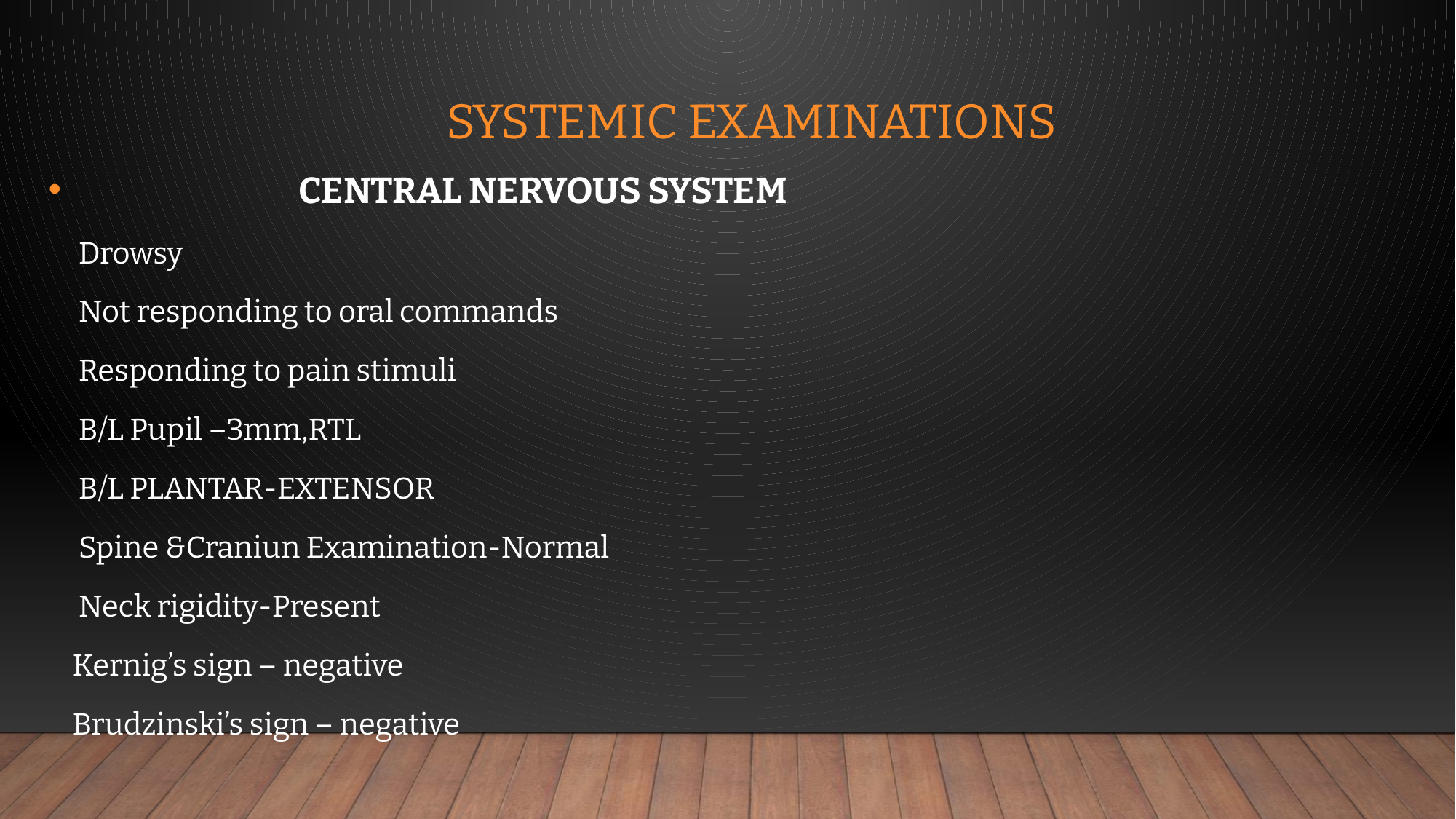

# SYSTEMIC EXAMINATIONS
                                  CENTRAL NERVOUS SYSTEM
     Drowsy
     Not responding to oral commands
     Responding to pain stimuli
     B/L Pupil –3mm,RTL
     B/L PLANTAR-EXTENSOR
     Spine &Craniun Examination-Normal
     Neck rigidity-Present
    Kernig’s sign – negative
    Brudzinski’s sign – negative